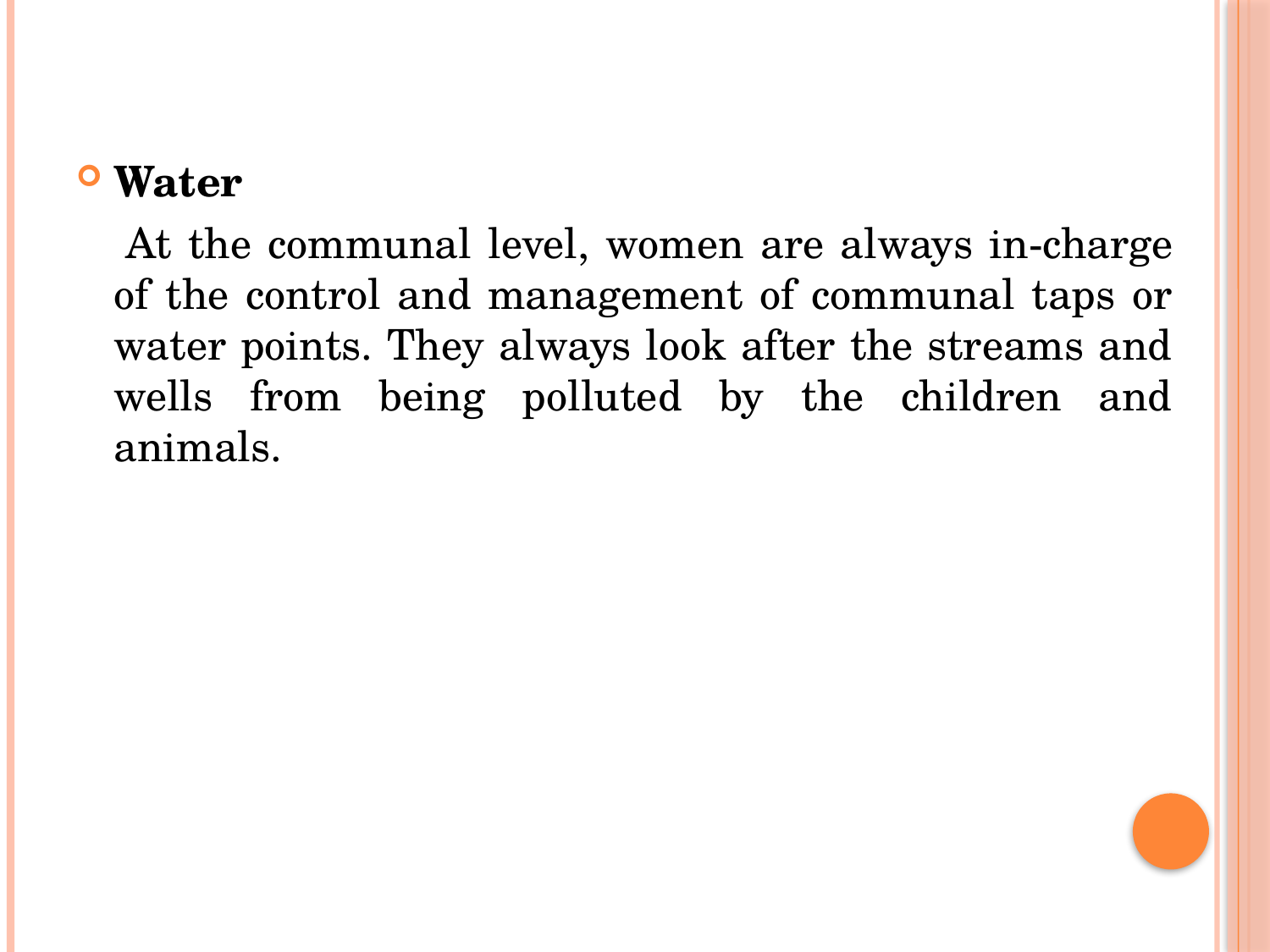

#
Water
   At the communal level, women are always in-charge of the control and management of communal taps or water points. They always look after the streams and wells from being polluted by the children and animals.